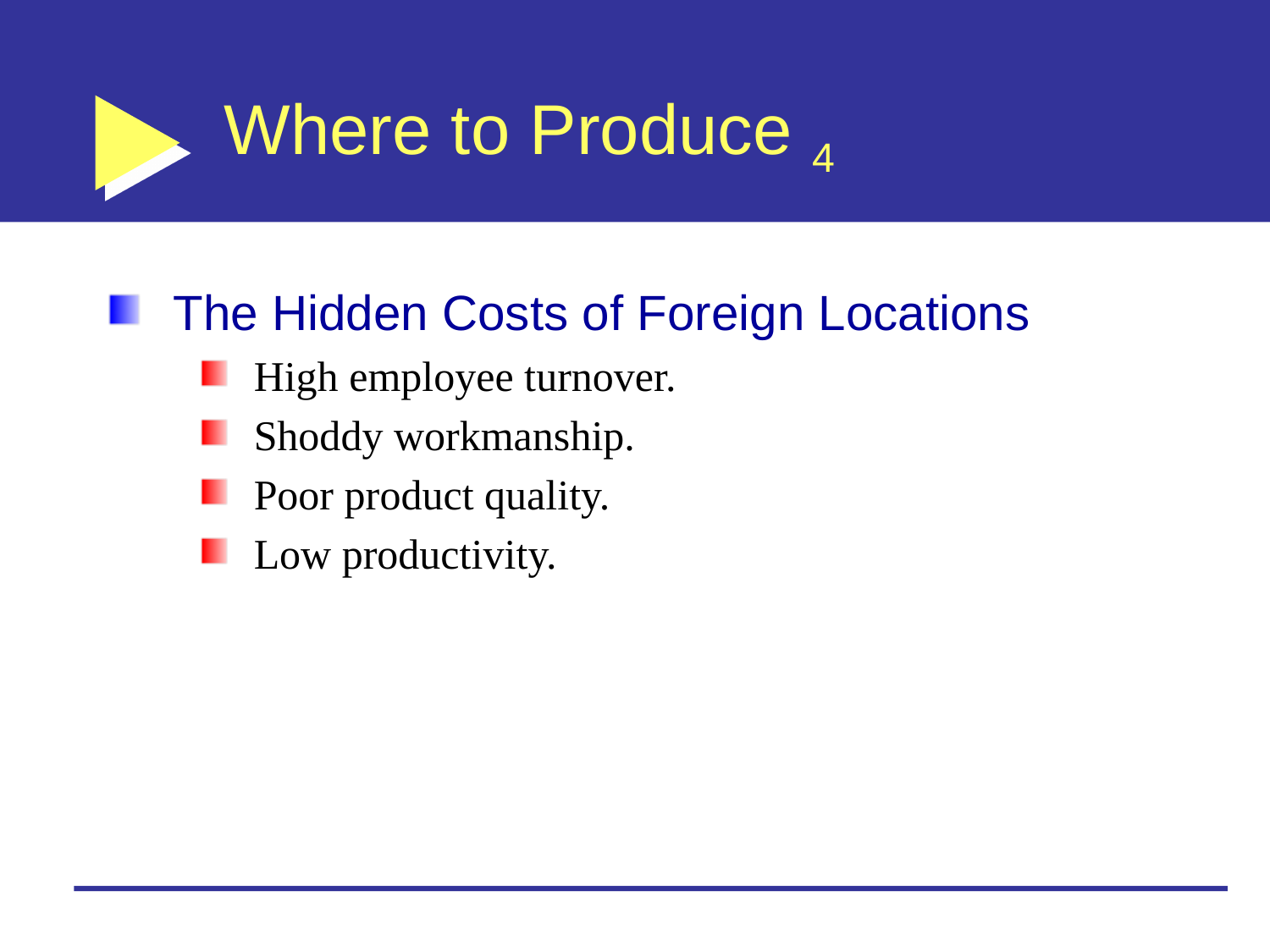

# Where to Produce 4
The Hidden Costs of Foreign Locations
High employee turnover.
Shoddy workmanship.
Poor product quality.
Low productivity.